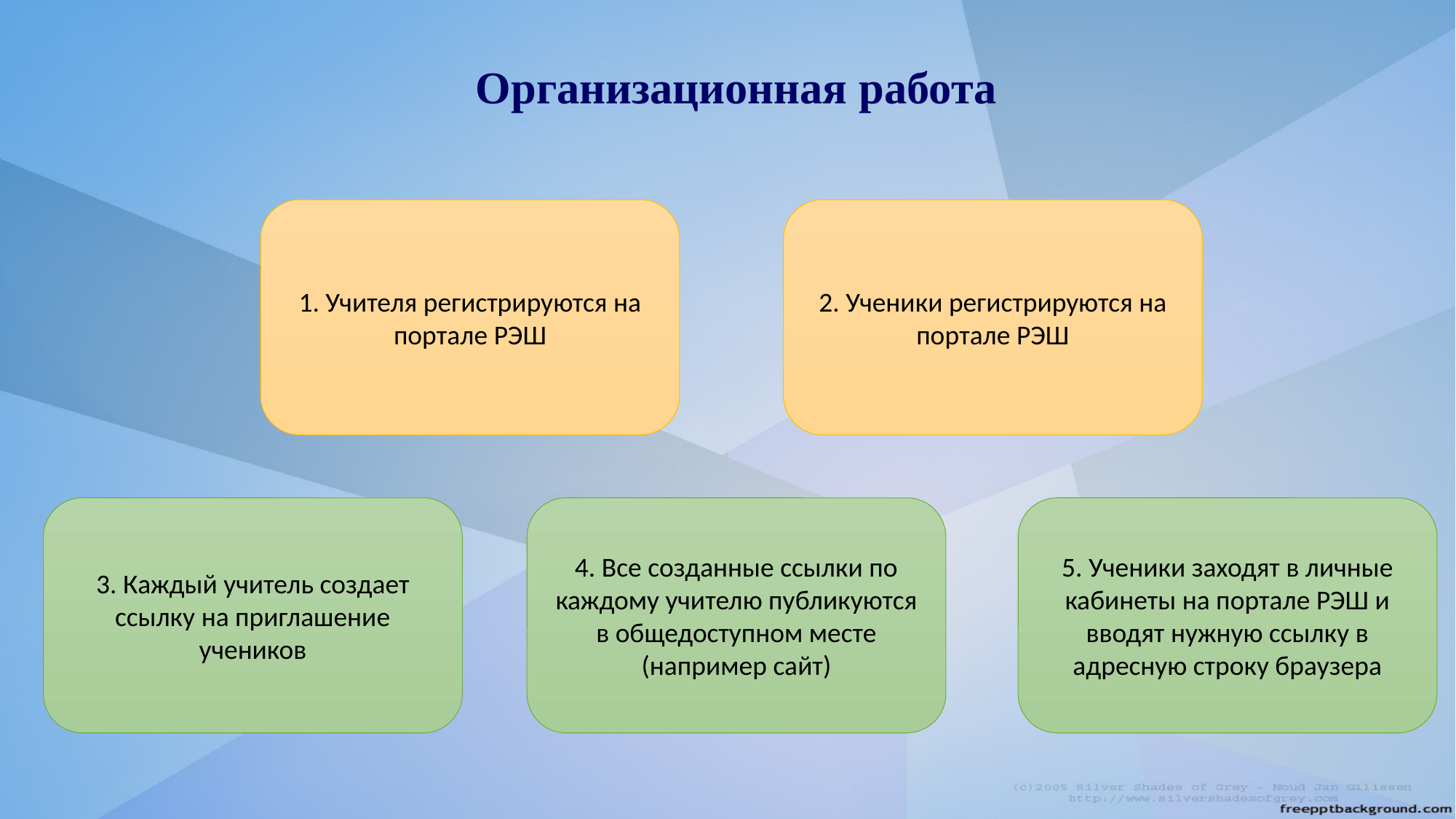

Организационная работа
1. Учителя регистрируются на портале РЭШ
2. Ученики регистрируются на портале РЭШ
3. Каждый учитель создает ссылку на приглашение учеников
4. Все созданные ссылки по каждому учителю публикуются в общедоступном месте (например сайт)
5. Ученики заходят в личные кабинеты на портале РЭШ и вводят нужную ссылку в адресную строку браузера